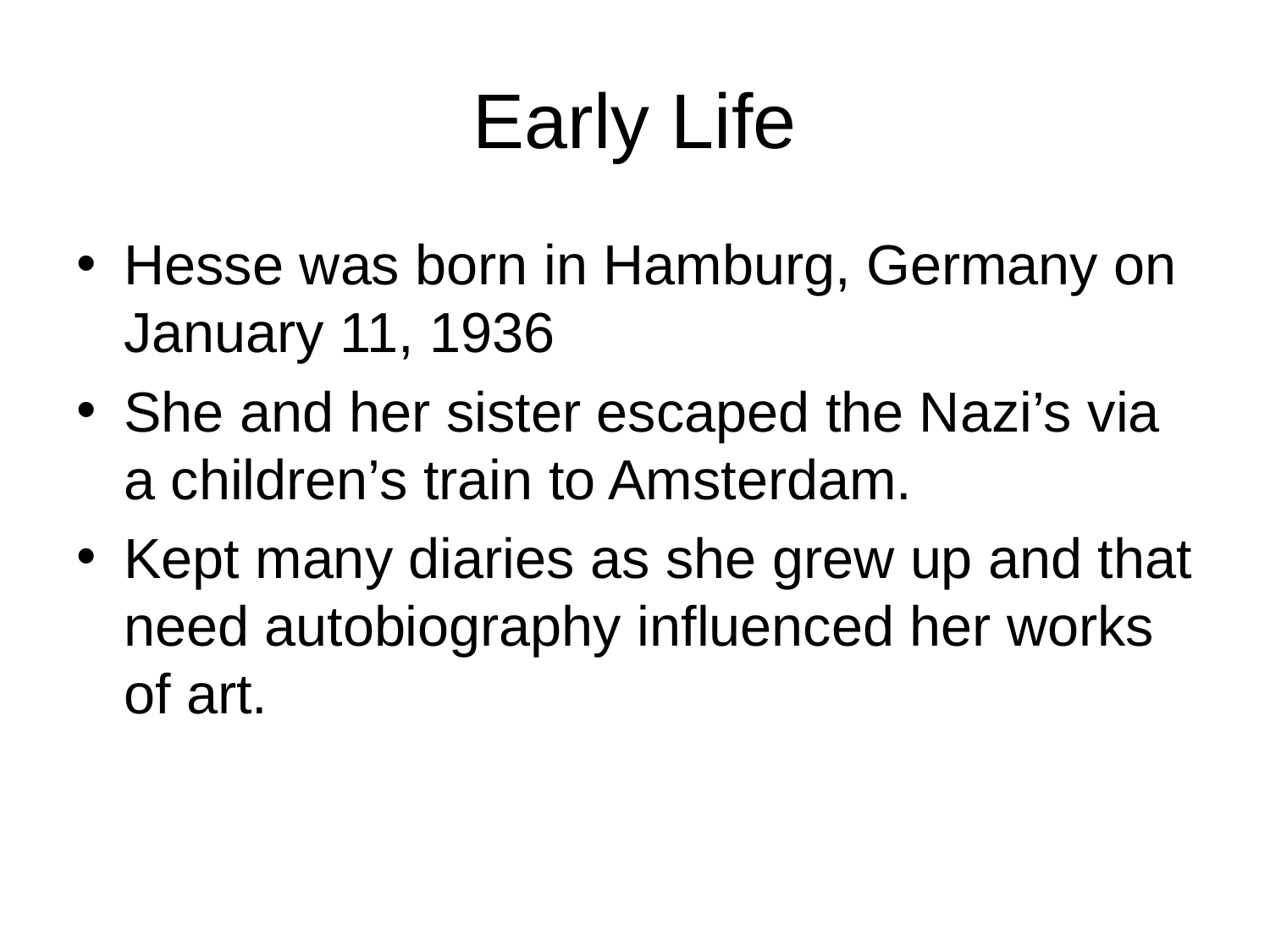

# Early Life
Hesse was born in Hamburg, Germany on January 11, 1936
She and her sister escaped the Nazi’s via a children’s train to Amsterdam.
Kept many diaries as she grew up and that need autobiography influenced her works of art.